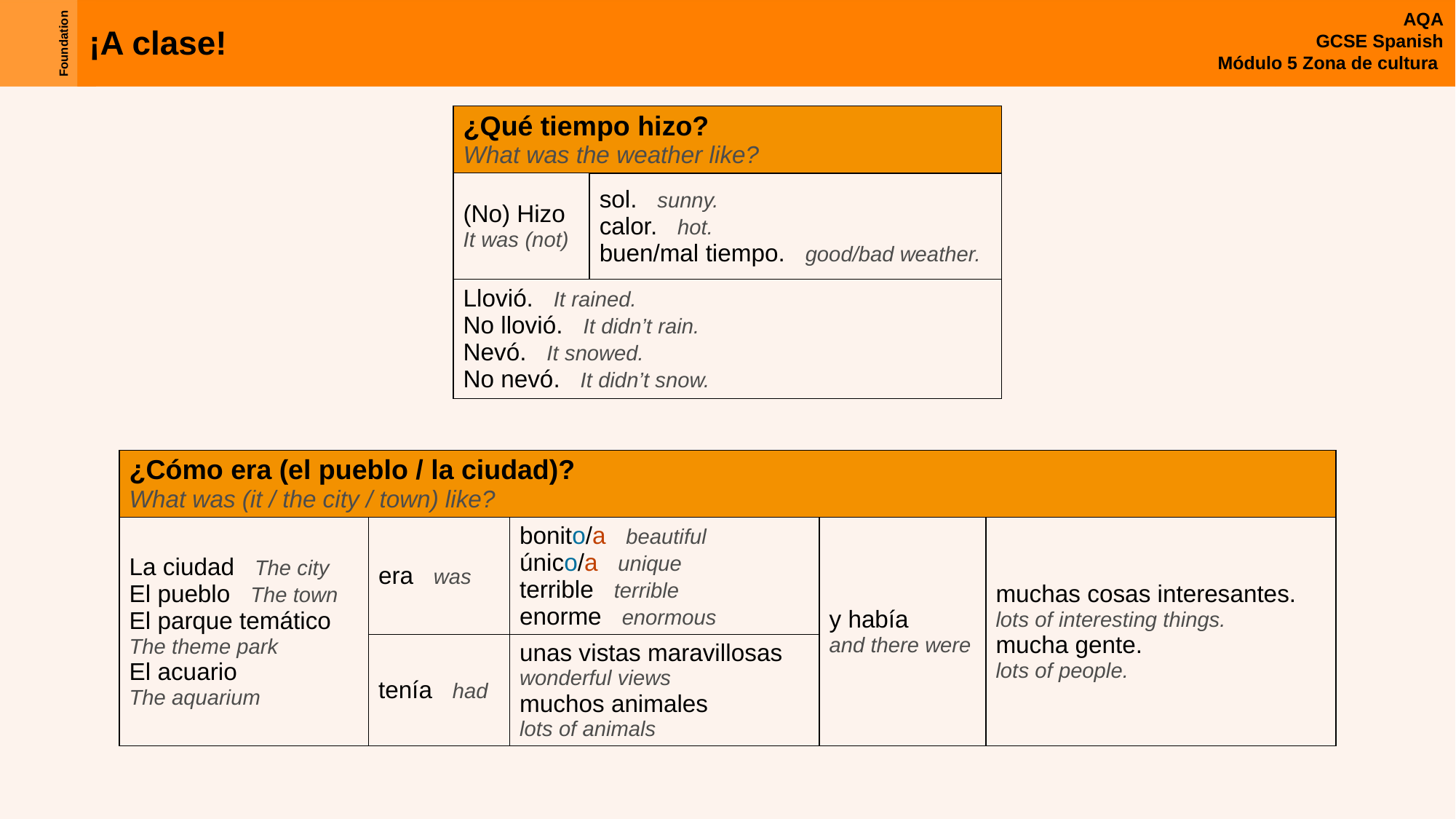

| ¿Qué tiempo hizo? What was the weather like? |  |
| --- | --- |
| (No) Hizo It was (not) | sol. sunny. calor. hot. buen/mal tiempo. good/bad weather. |
| Llovió. It rained. No llovió. It didn’t rain. Nevó. It snowed. No nevó. It didn’t snow. |  |
| ¿Cómo era (el pueblo / la ciudad)? What was (it / the city / town) like? |  |  |  |  |
| --- | --- | --- | --- | --- |
| La ciudad The city El pueblo The town El parque temático The theme park El acuario The aquarium | era was | bonito/a beautiful único/a unique terrible terrible enorme enormous | y había and there were | muchas cosas interesantes. lots of interesting things. mucha gente. lots of people. |
|  | tenía had | unas vistas maravillosas wonderful views muchos animales lots of animals |  |  |